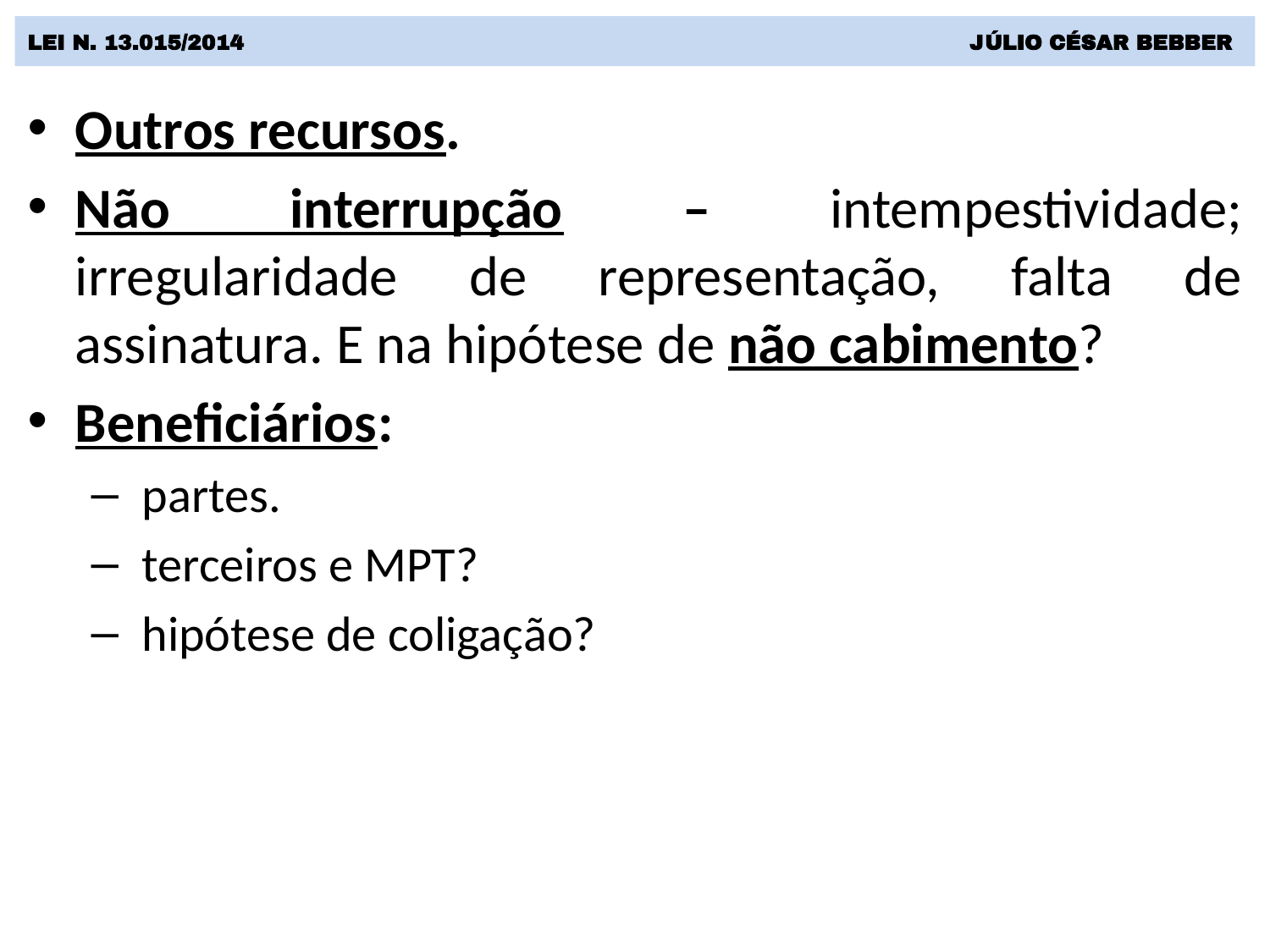

# LEI N. 13.015/2014                                                                                                        JÚLIO CÉSAR BEBBER
Outros recursos.
Não interrupção – intempestividade; irregularidade de representação, falta de assinatura. E na hipótese de não cabimento?
Beneficiários:
 partes.
 terceiros e MPT?
 hipótese de coligação?